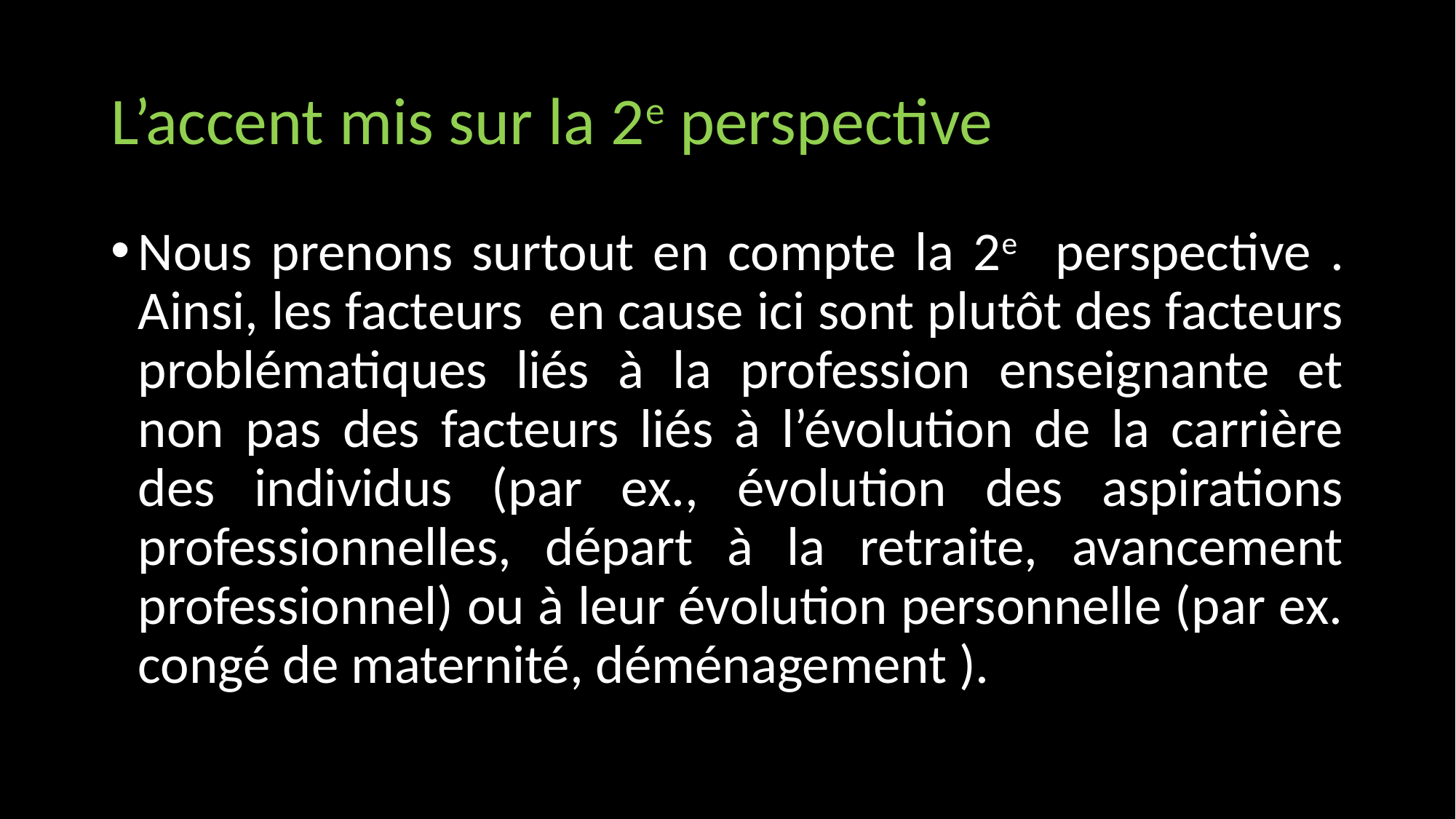

# L’accent mis sur la 2e perspective
Nous prenons surtout en compte la 2e  perspective . Ainsi, les facteurs  en cause ici sont plutôt des facteurs problématiques liés à la profession enseignante et non pas des facteurs liés à l’évolution de la carrière des individus (par ex., évolution des aspirations professionnelles, départ à la retraite, avancement professionnel) ou à leur évolution personnelle (par ex. congé de maternité, déménagement ).